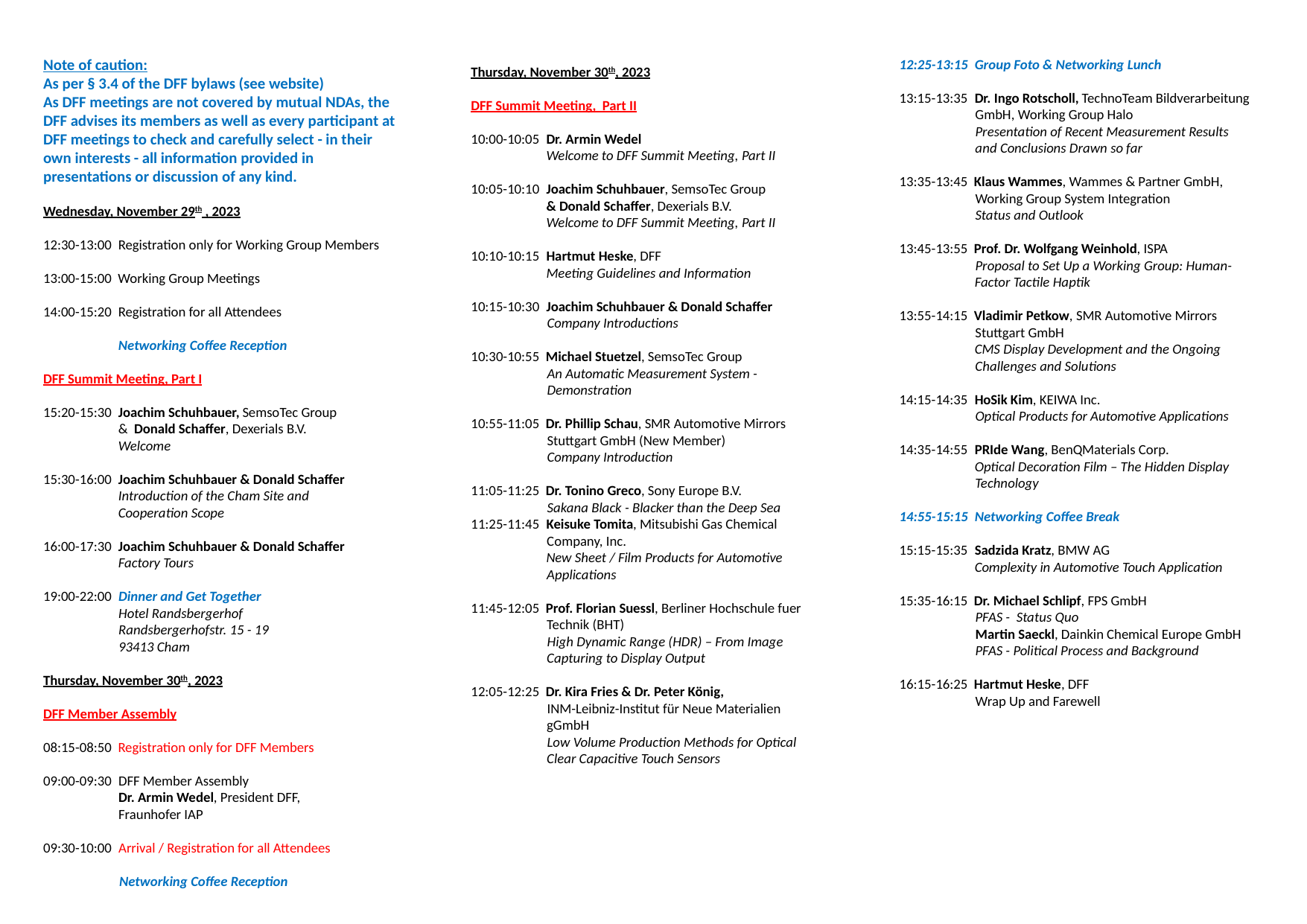

12:25-13:15	Group Foto & Networking Lunch
13:15-13:35 	Dr. Ingo Rotscholl, TechnoTeam Bildverarbeitung
                        GmbH, Working Group Halo
                        Presentation of Recent Measurement Results
                        and Conclusions Drawn so far
13:35-13:45  Klaus Wammes, Wammes & Partner GmbH,
                        Working Group System Integration
                        Status and Outlook

13:45-13:55  Prof. Dr. Wolfgang Weinhold, ISPA
                        Proposal to Set Up a Working Group: Human-
	Factor Tactile Haptik

13:55-14:15  Vladimir Petkow, SMR Automotive Mirrors
                        Stuttgart GmbH
	CMS Display Development and the Ongoing
                        Challenges and Solutions

14:15-14:35	HoSik Kim, KEIWA Inc.
                        Optical Products for Automotive Applications

14:35-14:55	PRIde Wang, BenQMaterials Corp.
	Optical Decoration Film – The Hidden Display
                        Technology

14:55-15:15	Networking Coffee Break

15:15-15:35	Sadzida Kratz, BMW AG
	Complexity in Automotive Touch Application

15:35-16:15  Dr. Michael Schlipf, FPS GmbH
                        PFAS -  Status Quo
                        Martin Saeckl, Dainkin Chemical Europe GmbH
                        PFAS - Political Process and Background

16:15-16:25  Hartmut Heske, DFF
                        Wrap Up and Farewell

Thursday, November 30th, 2023

DFF Summit Meeting,  Part II

10:00-10:05	Dr. Armin Wedel
	Welcome to DFF Summit Meeting, Part II

10:05-10:10	Joachim Schuhbauer, SemsoTec Group
	& Donald Schaffer, Dexerials B.V.
	Welcome to DFF Summit Meeting, Part II

10:10-10:15	Hartmut Heske, DFF
	Meeting Guidelines and Information

10:15-10:30	Joachim Schuhbauer & Donald Schaffer
                        Company Introductions

10:30-10:55  Michael Stuetzel, SemsoTec Group
                        An Automatic Measurement System -
                        Demonstration

10:55-11:05  Dr. Phillip Schau, SMR Automotive Mirrors
                        Stuttgart GmbH (New Member)
                        Company Introduction

11:05-11:25  Dr. Tonino Greco, Sony Europe B.V.
                        Sakana Black - Blacker than the Deep Sea
11:25-11:45	Keisuke Tomita, Mitsubishi Gas Chemical
                        Company, Inc.
	New Sheet / Film Products for Automotive
                        Applications

11:45-12:05  Prof. Florian Suessl, Berliner Hochschule fuer
                        Technik (BHT)
                        High Dynamic Range (HDR) – From Image
                        Capturing to Display Output

12:05-12:25  Dr. Kira Fries & Dr. Peter König,
                        INM-Leibniz-Institut für Neue Materialien
                        gGmbH
                        Low Volume Production Methods for Optical
                        Clear Capacitive Touch Sensors
Note of caution:
As per § 3.4 of the DFF bylaws (see website)
As DFF meetings are not covered by mutual NDAs, the DFF advises its members as well as every participant at DFF meetings to check and carefully select - in their own interests - all information provided in presentations or discussion of any kind.

Wednesday, November 29th , 2023

12:30-13:00	Registration only for Working Group Members
13:00-15:00  Working Group Meetings

14:00-15:20	Registration for all Attendees

	Networking Coffee Reception

DFF Summit Meeting, Part I

15:20-15:30	Joachim Schuhbauer, SemsoTec Group
	&  Donald Schaffer, Dexerials B.V.
	Welcome

15:30-16:00	Joachim Schuhbauer & Donald Schaffer
	Introduction of the Cham Site and
	Cooperation Scope

16:00-17:30	Joachim Schuhbauer & Donald Schaffer
	Factory Tours

19:00-22:00	Dinner and Get Together
	Hotel Randsbergerhof
	Randsbergerhofstr. 15 - 19
	93413 Cham

Thursday, November 30th, 2023
DFF Member Assembly

08:15-08:50  Registration only for DFF Members
09:00-09:30	DFF Member Assembly
	Dr. Armin Wedel, President DFF,
	Fraunhofer IAP
09:30-10:00	Arrival / Registration for all Attendees
                        Networking Coffee Reception